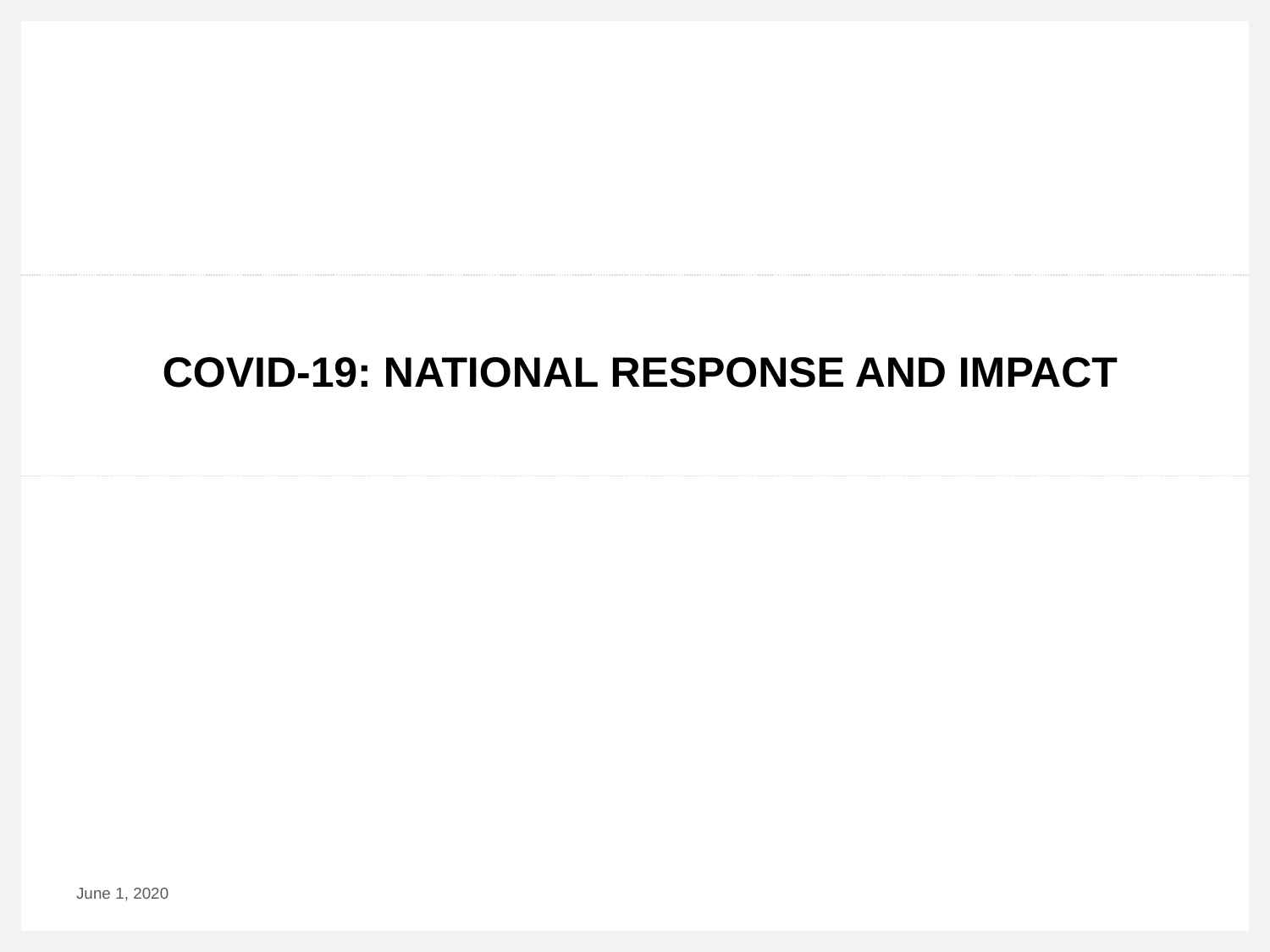

# Covid-19: national response and impact
June 1, 2020
4